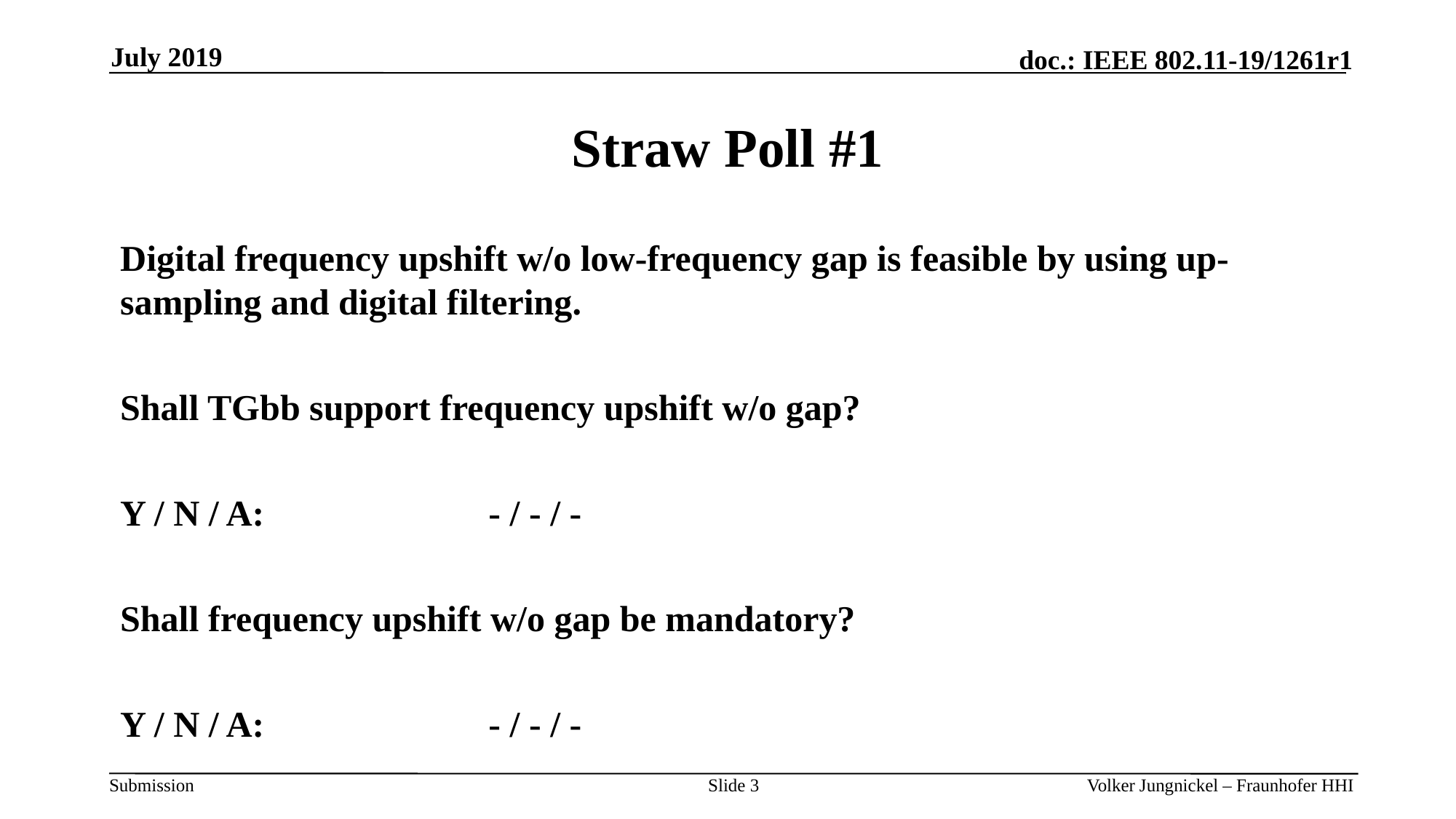

July 2019
# Straw Poll #1
Digital frequency upshift w/o low-frequency gap is feasible by using up-sampling and digital filtering.

Shall TGbb support frequency upshift w/o gap?

Y / N / A: 		- / - / -

Shall frequency upshift w/o gap be mandatory?

Y / N / A: 		- / - / -

Slide 3